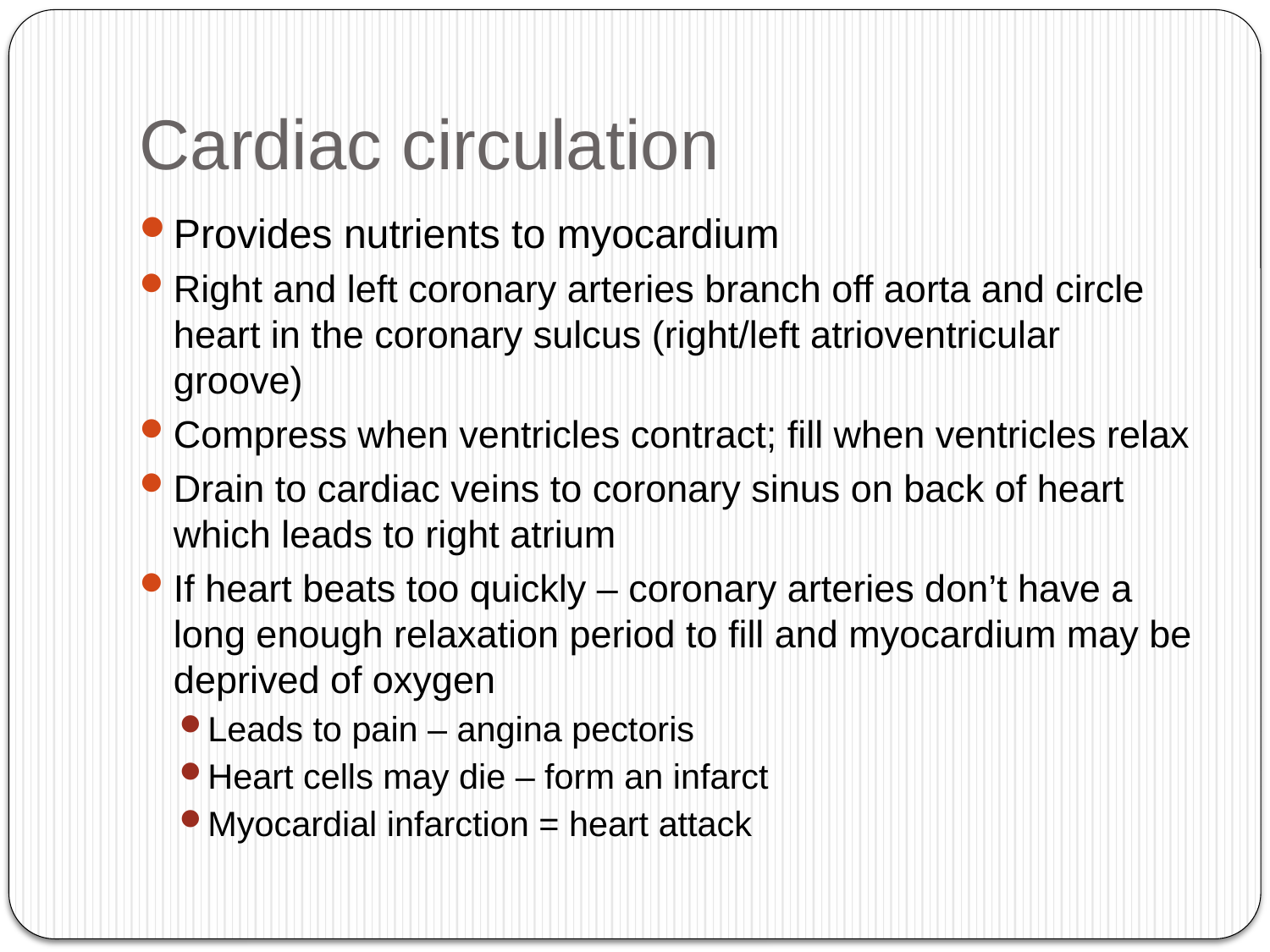

# Cardiac circulation
Provides nutrients to myocardium
Right and left coronary arteries branch off aorta and circle heart in the coronary sulcus (right/left atrioventricular groove)
Compress when ventricles contract; fill when ventricles relax
Drain to cardiac veins to coronary sinus on back of heart which leads to right atrium
If heart beats too quickly – coronary arteries don’t have a long enough relaxation period to fill and myocardium may be deprived of oxygen
Leads to pain – angina pectoris
Heart cells may die – form an infarct
Myocardial infarction = heart attack